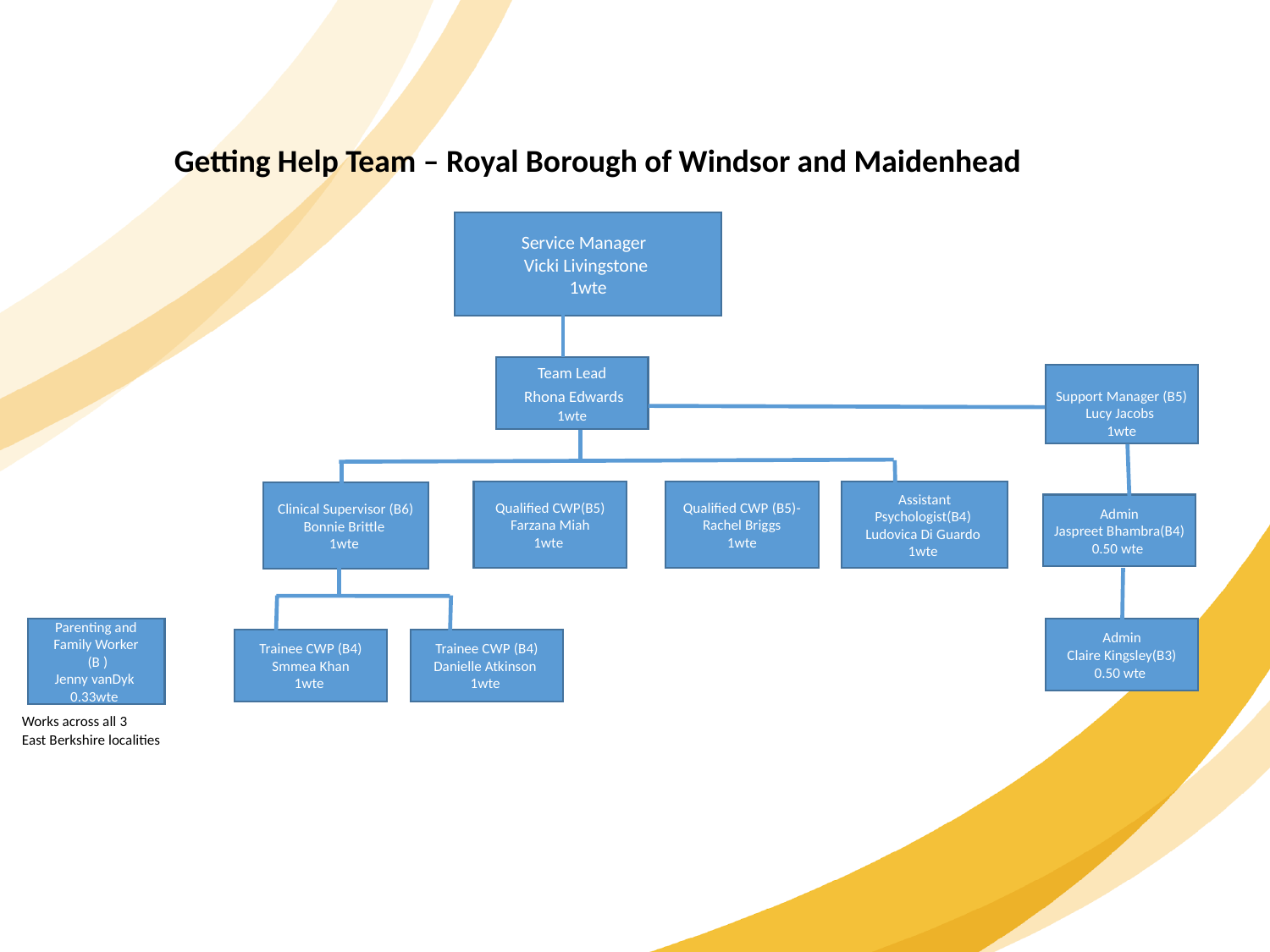

Getting Help Team – Royal Borough of Windsor and Maidenhead
Service Manager
Vicki Livingstone
1wte
Team Lead
 Rhona Edwards 1wte
Business

Support Manager (B5)
Lucy Jacobs
1wte

Qualified CWP(B5)
Farzana Miah
1wte
Qualified CWP (B5)- Rachel Briggs
1wte
Assistant Psychologist(B4)
Ludovica Di Guardo
1wte
Clinical Supervisor (B6)
Bonnie Brittle
1wte
Admin
Jaspreet Bhambra(B4)
0.50 wte
Parenting and Family Worker
 (B )
Jenny vanDyk
0.33wte
Admin
Claire Kingsley(B3)
0.50 wte
Trainee CWP (B4)
 Smmea Khan
1wte
Trainee CWP (B4)
Danielle Atkinson
1wte
Works across all 3
East Berkshire localities